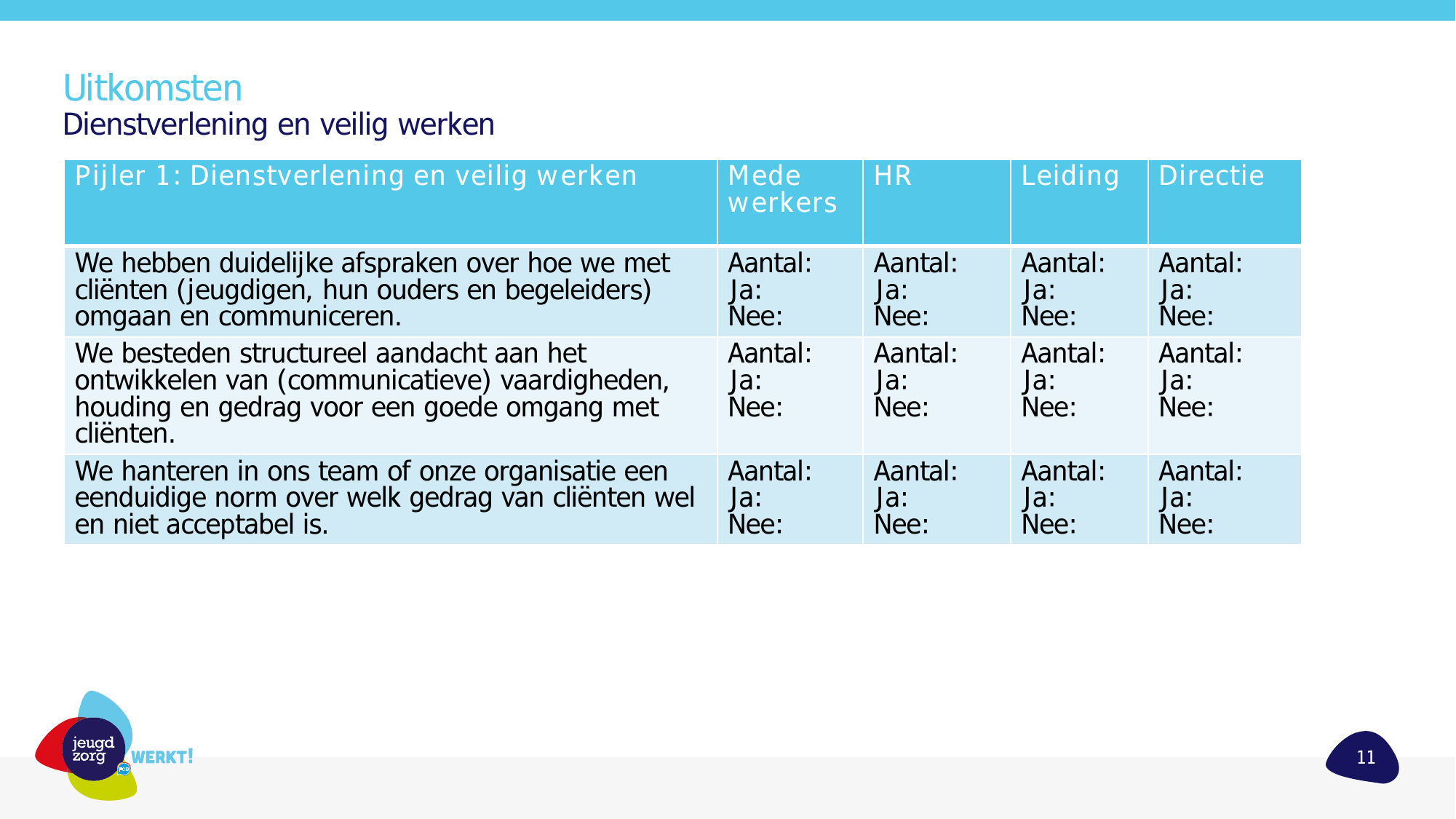

# Uitkomsten Dienstverlening en veilig werken
| Pijler 1: Dienstverlening en veilig werken | Mede werkers | HR | Leiding | Directie |
| --- | --- | --- | --- | --- |
| We hebben duidelijke afspraken over hoe we met cliënten (jeugdigen, hun ouders en begeleiders) omgaan en communiceren. | Aantal: Ja: Nee: | Aantal: Ja: Nee: | Aantal: Ja: Nee: | Aantal: Ja: Nee: |
| We besteden structureel aandacht aan het ontwikkelen van (communicatieve) vaardigheden, houding en gedrag voor een goede omgang met cliënten. | Aantal: Ja: Nee: | Aantal: Ja: Nee: | Aantal: Ja: Nee: | Aantal: Ja: Nee: |
| We hanteren in ons team of onze organisatie een eenduidige norm over welk gedrag van cliënten wel en niet acceptabel is. | Aantal: Ja: Nee: | Aantal: Ja: Nee: | Aantal: Ja: Nee: | Aantal: Ja: Nee: |

11